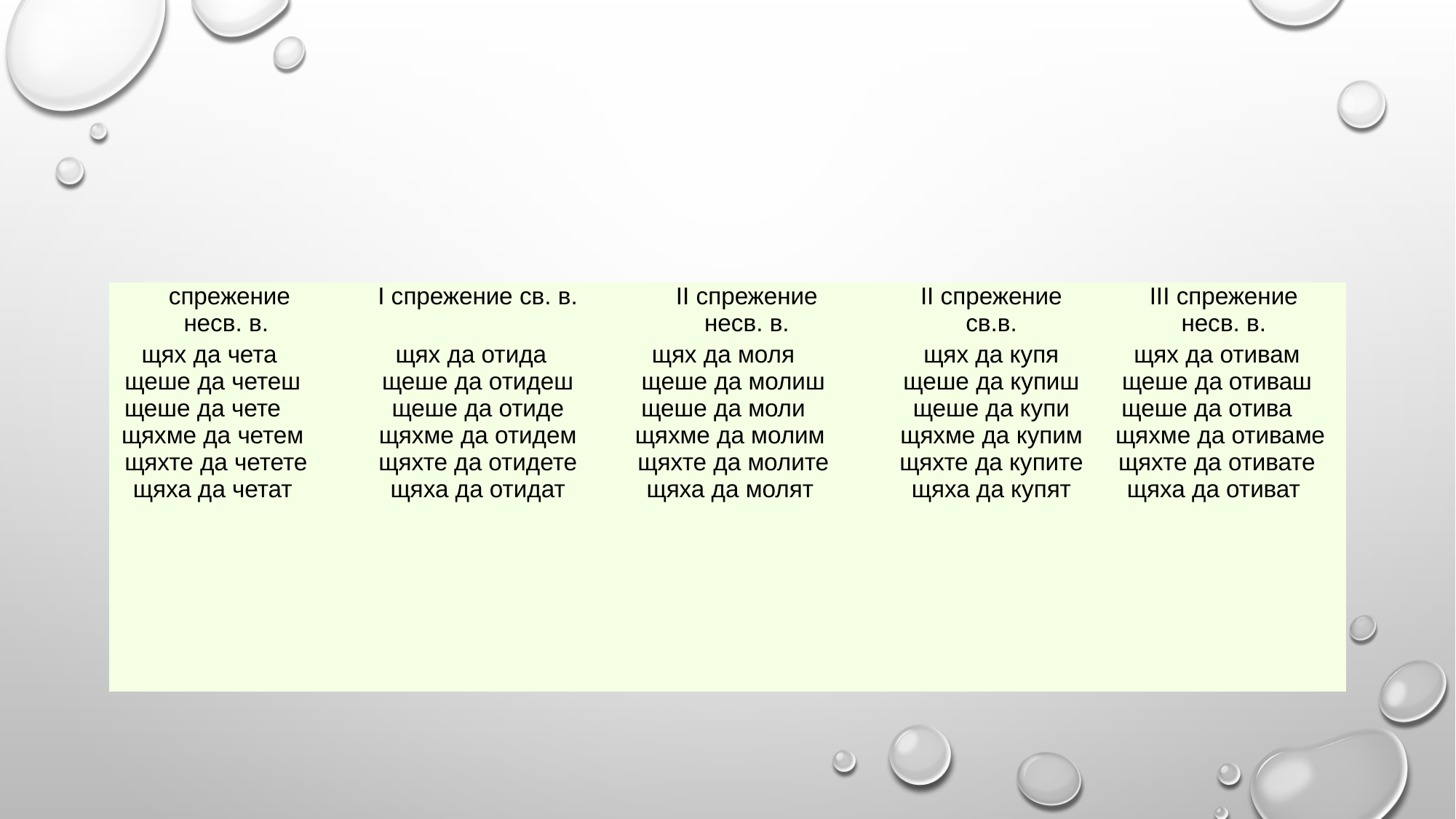

| спрежение несв. в. | І спрежение св. в. | ІІ спрежение несв. в. | ІІ спрежение св.в. | ІІІ спрежение несв. в. |
| --- | --- | --- | --- | --- |
| щях да чета      щеше да четеш     щеше да чете        щяхме да четем     щяхте да четете    щяха да четат | щях да отида   щеше да отидеш щеше да отиде щяхме да отидем щяхте да отидете щяха да отидат | щях да моля        щеше да молиш     щеше да моли        щяхме да молим      щяхте да молите     щяха да молят | щях да купя щеше да купиш щеше да купи щяхме да купим щяхте да купите щяха да купят | щях да отивам   щеше да отиваш   щеше да отива      щяхме да отиваме  щяхте да отивате   щяха да отиват |